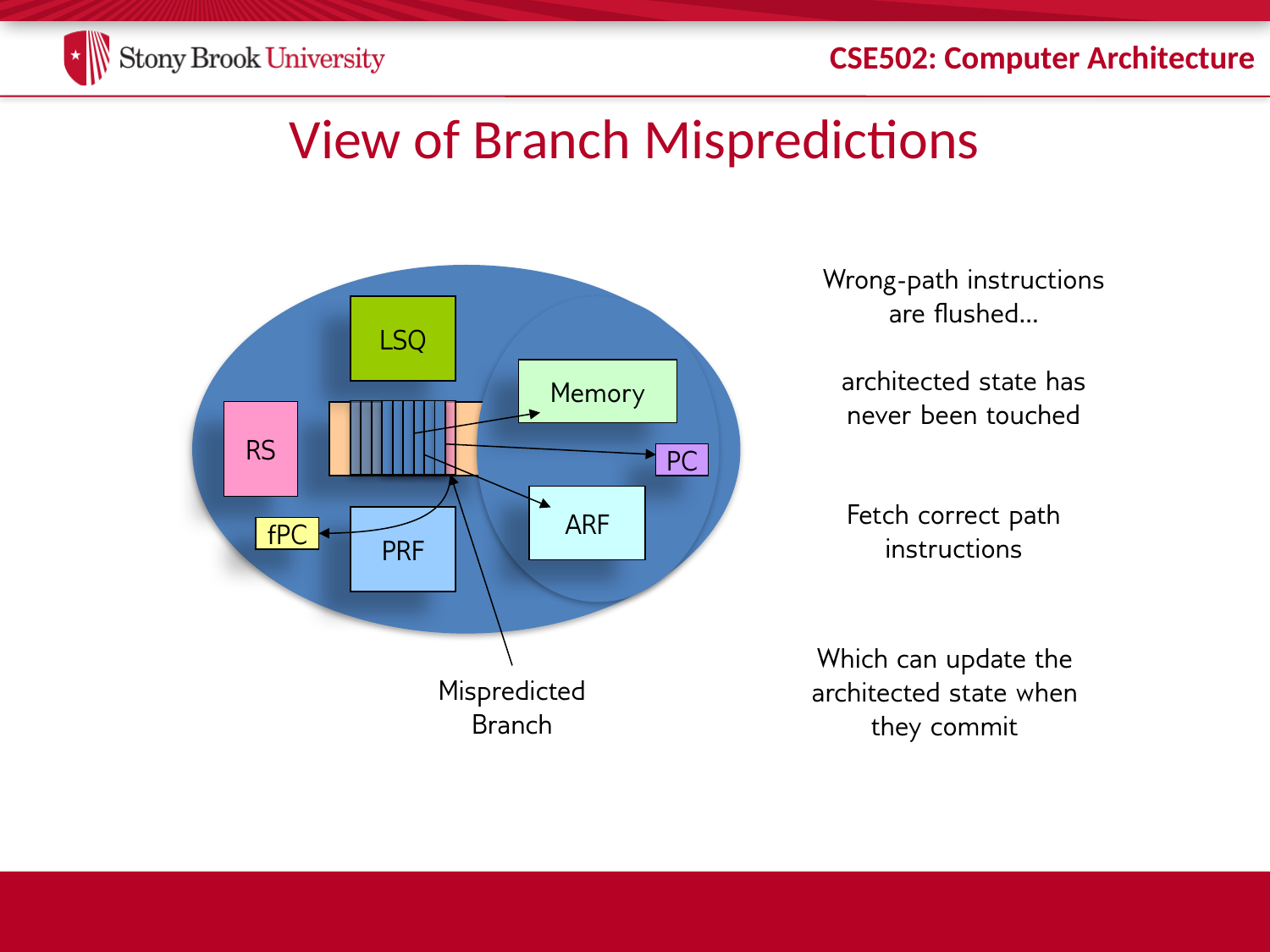

# View of Branch Mispredictions
Wrong-path instructions
are flushed…

architected state has
never been touched

LSQ
RS
ROB
PRF
fPC

Memory
PC
ARF

Mispredicted
Branch
Fetch correct path
instructions
Which can update the
architected state when
they commit